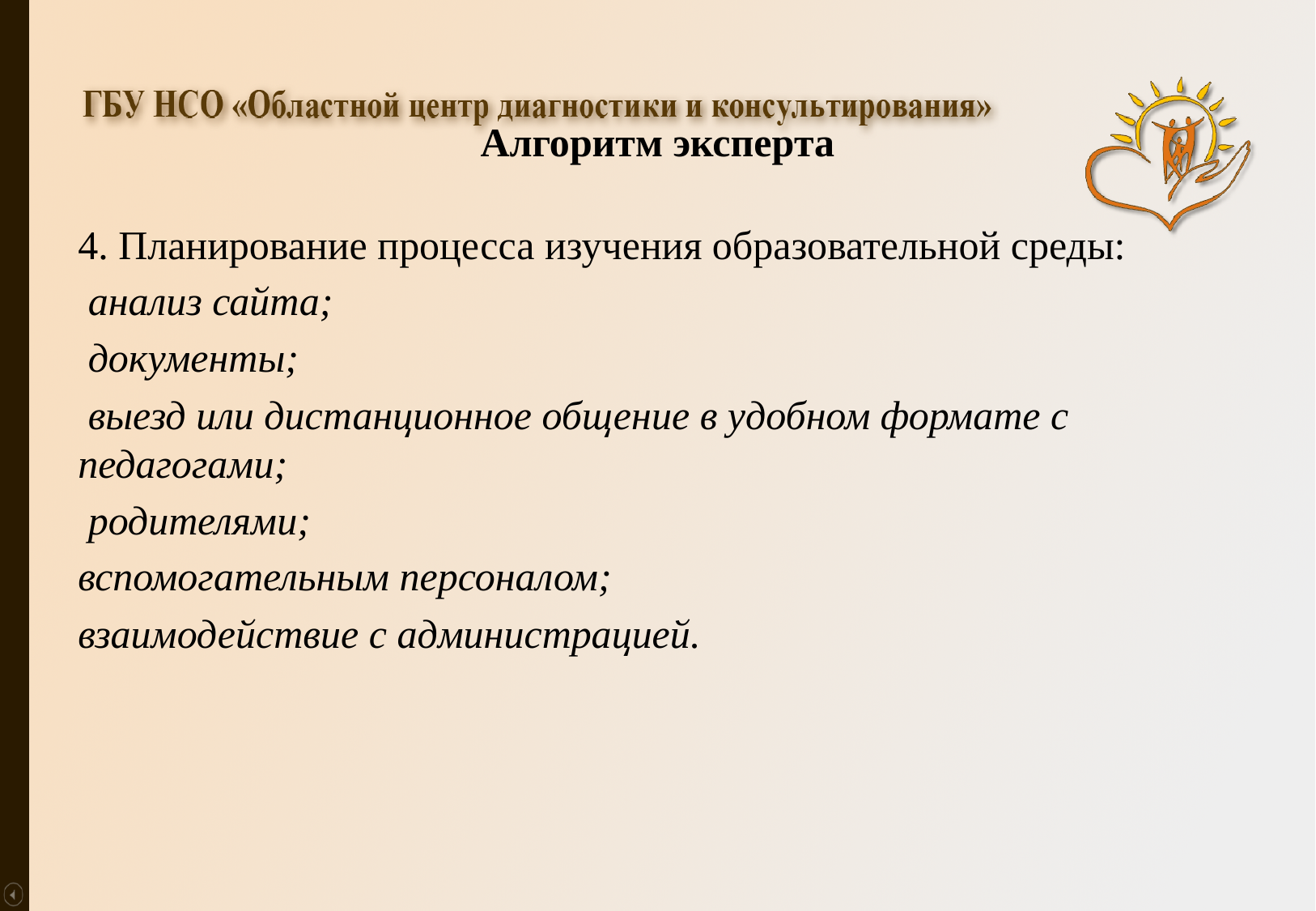

# Алгоритм эксперта
4. Планирование процесса изучения образовательной среды:
 анализ сайта;
 документы;
 выезд или дистанционное общение в удобном формате с педагогами;
 родителями;
вспомогательным персоналом;
взаимодействие с администрацией.